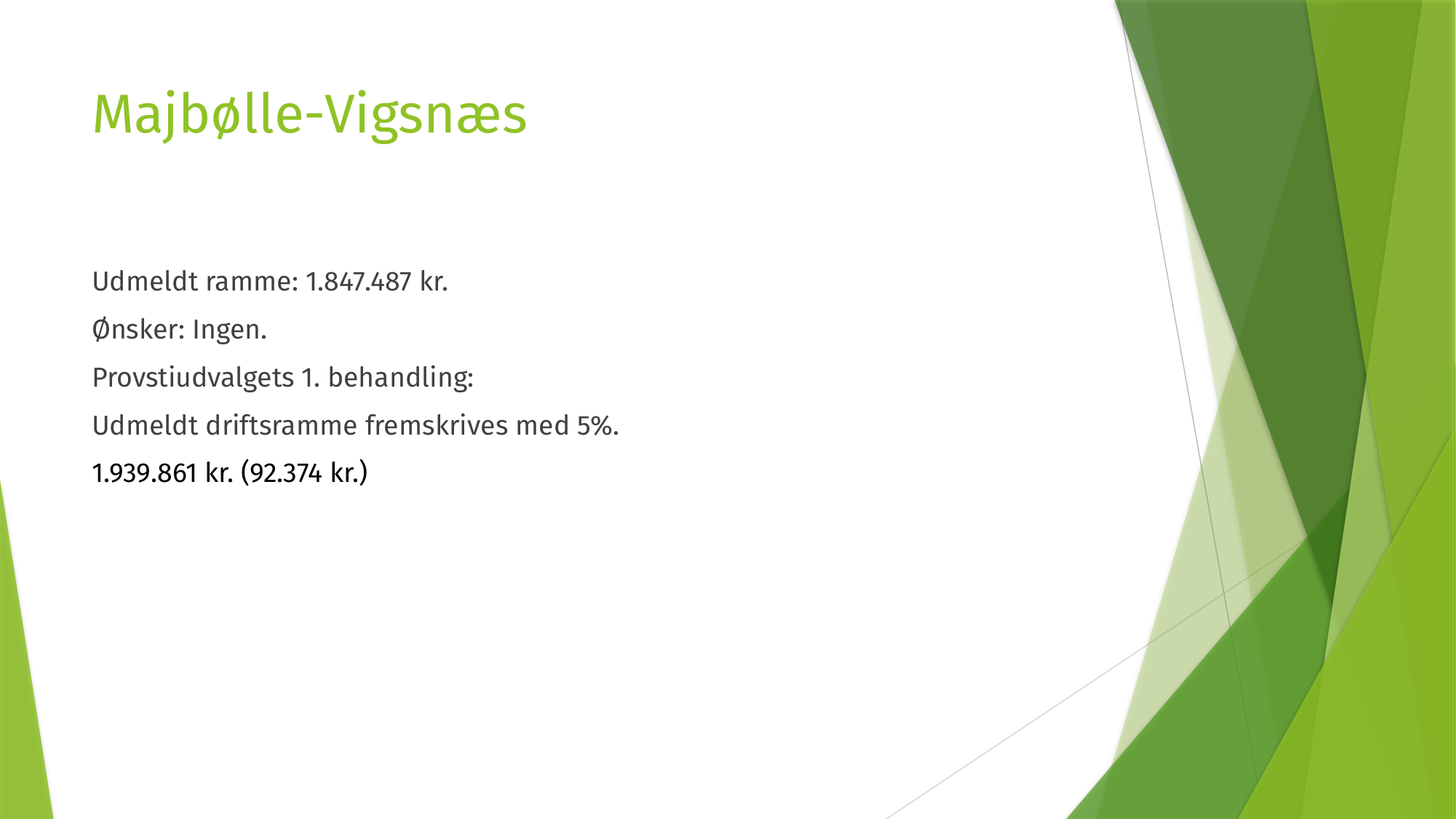

# Majbølle-Vigsnæs
Udmeldt ramme: 1.847.487 kr.
Ønsker: Ingen.
Provstiudvalgets 1. behandling:
Udmeldt driftsramme fremskrives med 5%.
1.939.861 kr. (92.374 kr.)